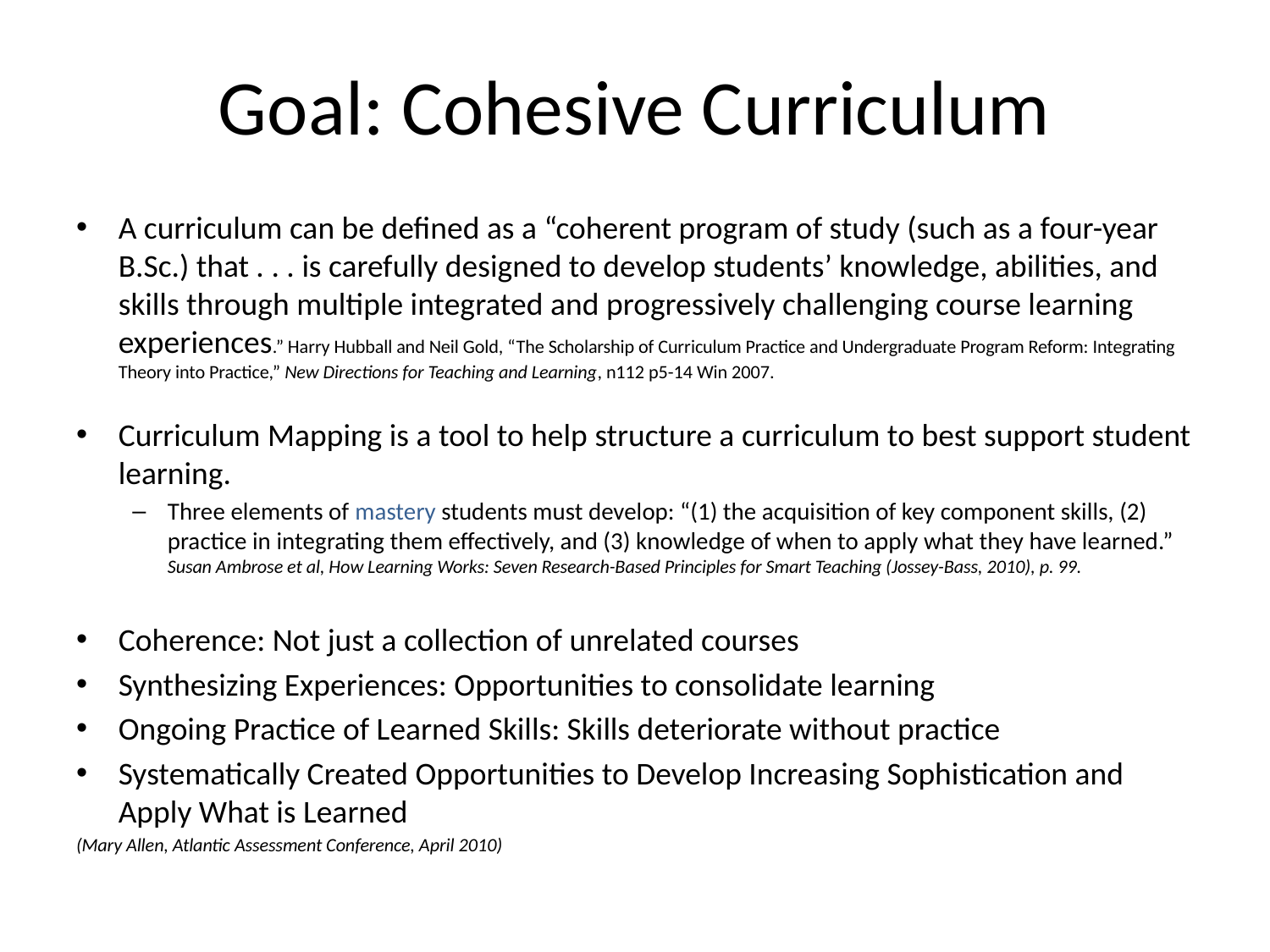

# Goal: Cohesive Curriculum
A curriculum can be defined as a “coherent program of study (such as a four-year B.Sc.) that . . . is carefully designed to develop students’ knowledge, abilities, and skills through multiple integrated and progressively challenging course learning experiences.” Harry Hubball and Neil Gold, “The Scholarship of Curriculum Practice and Undergraduate Program Reform: Integrating Theory into Practice,” New Directions for Teaching and Learning, n112 p5-14 Win 2007.

Curriculum Mapping is a tool to help structure a curriculum to best support student learning.
Three elements of mastery students must develop: “(1) the acquisition of key component skills, (2) practice in integrating them effectively, and (3) knowledge of when to apply what they have learned.” Susan Ambrose et al, How Learning Works: Seven Research-Based Principles for Smart Teaching (Jossey-Bass, 2010), p. 99.

Coherence: Not just a collection of unrelated courses
Synthesizing Experiences: Opportunities to consolidate learning
Ongoing Practice of Learned Skills: Skills deteriorate without practice
Systematically Created Opportunities to Develop Increasing Sophistication and Apply What is Learned
(Mary Allen, Atlantic Assessment Conference, April 2010)